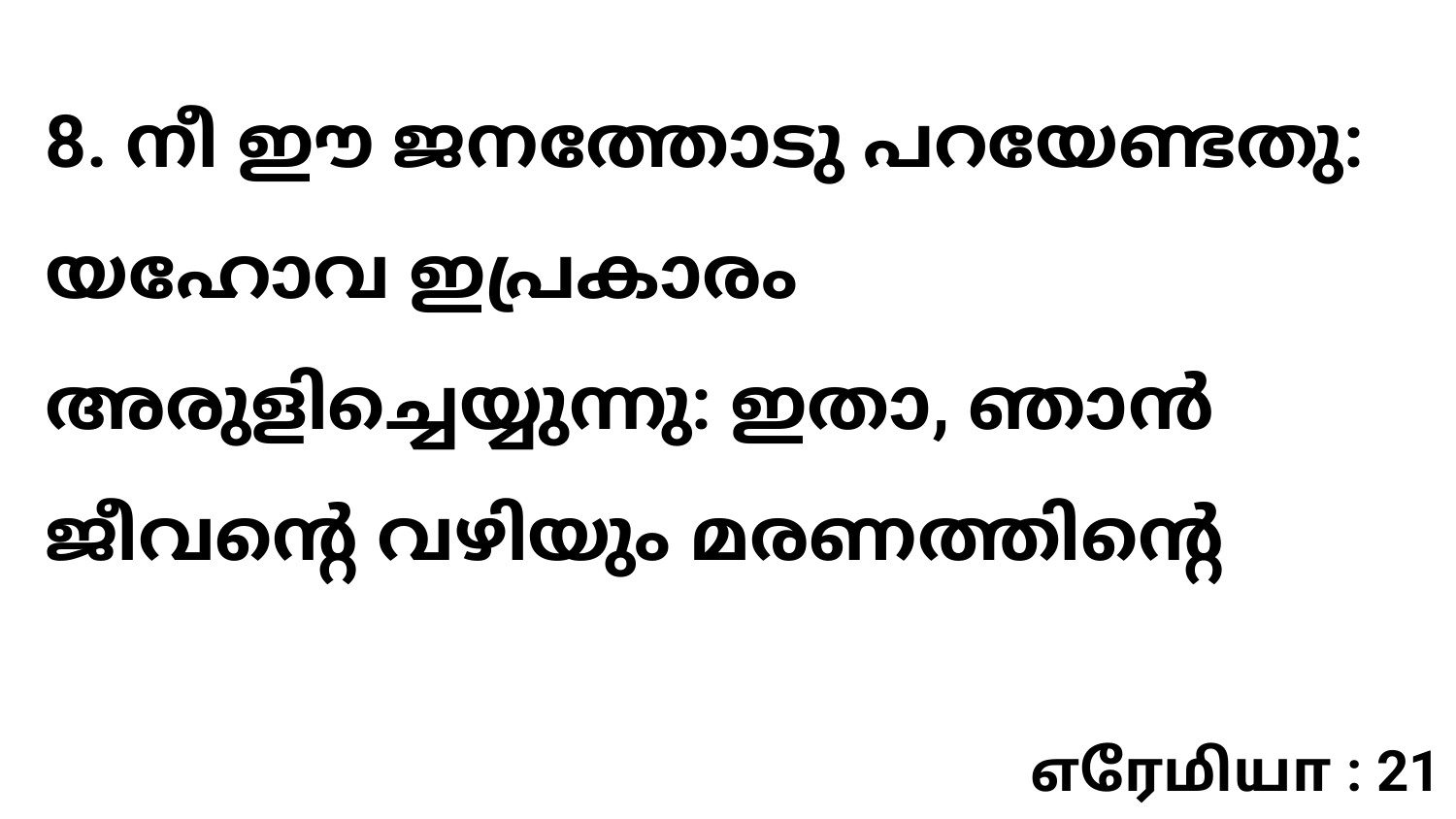

8. നീ ഈ ജനത്തോടു പറയേണ്ടതു: യഹോവ ഇപ്രകാരം അരുളിച്ചെയ്യുന്നു: ഇതാ, ഞാൻ ജീവന്റെ വഴിയും മരണത്തിന്റെ
எரேமியா : 21